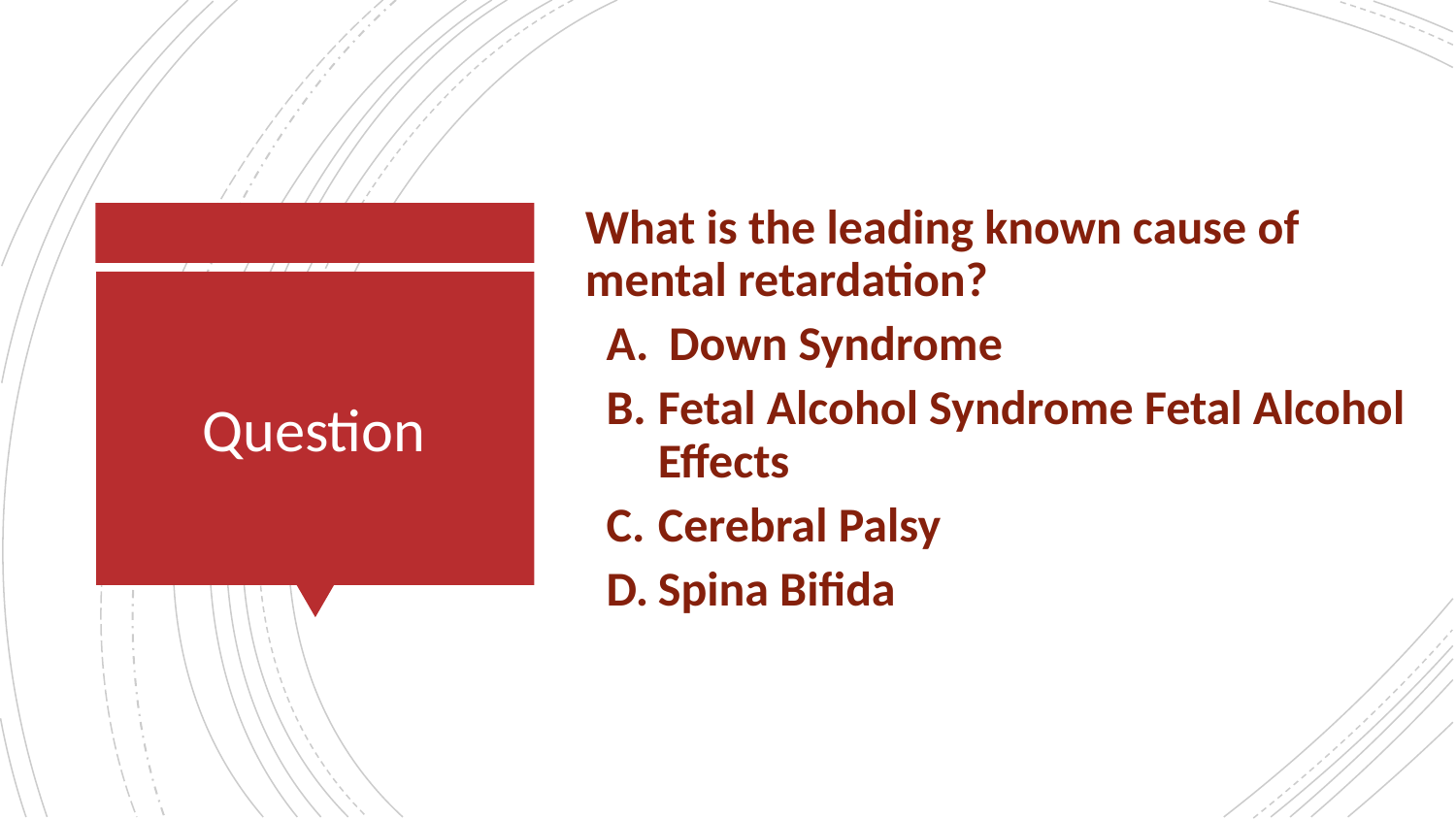

What is the leading known cause of mental retardation?
 Down Syndrome
Fetal Alcohol Syndrome Fetal Alcohol Effects
Cerebral Palsy
Spina Bifida

# Question